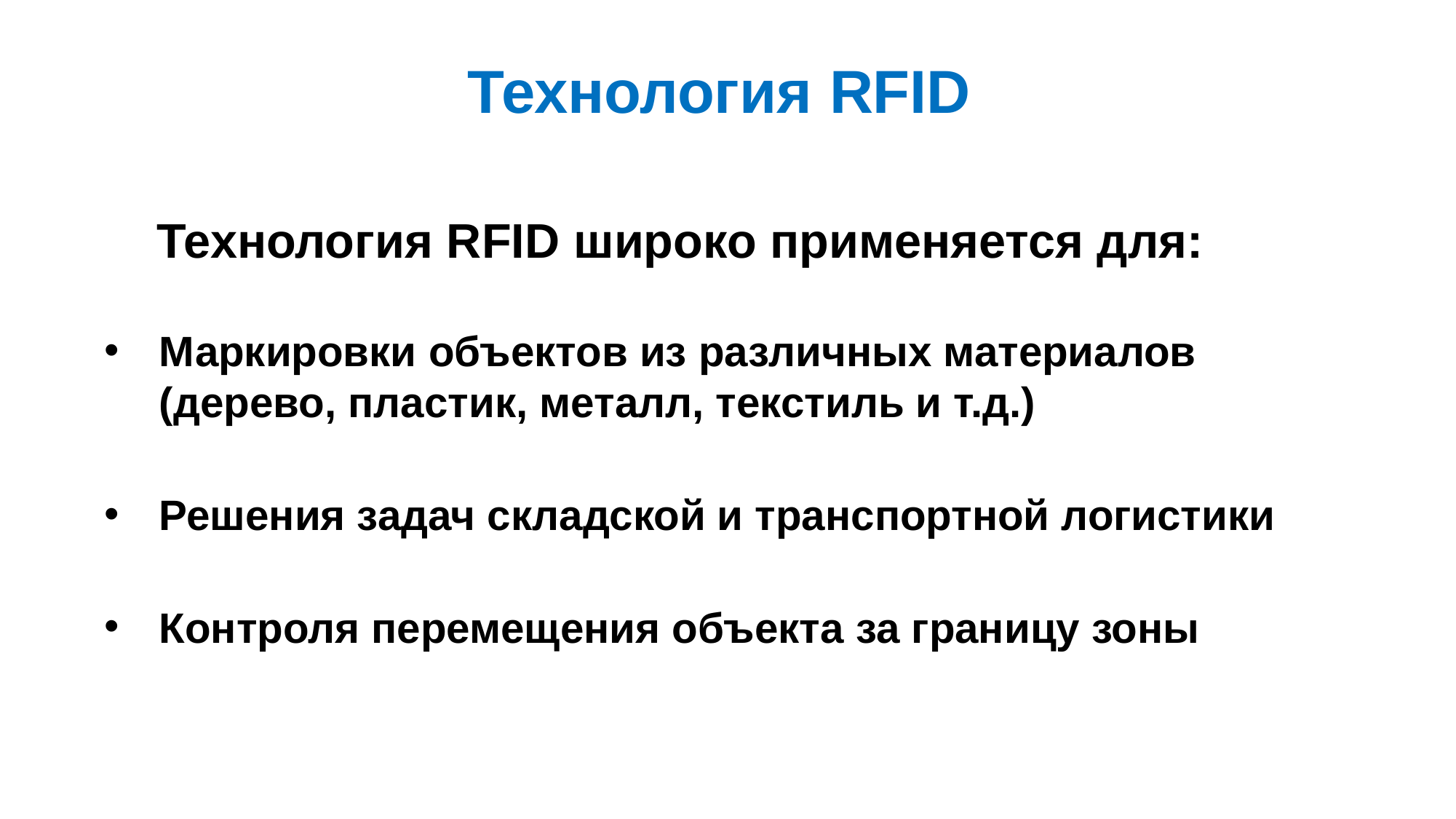

Технология RFID

Технология RFID широко применяется для:
Маркировки объектов из различных материалов (дерево, пластик, металл, текстиль и т.д.)
Решения задач складской и транспортной логистики
Контроля перемещения объекта за границу зоны